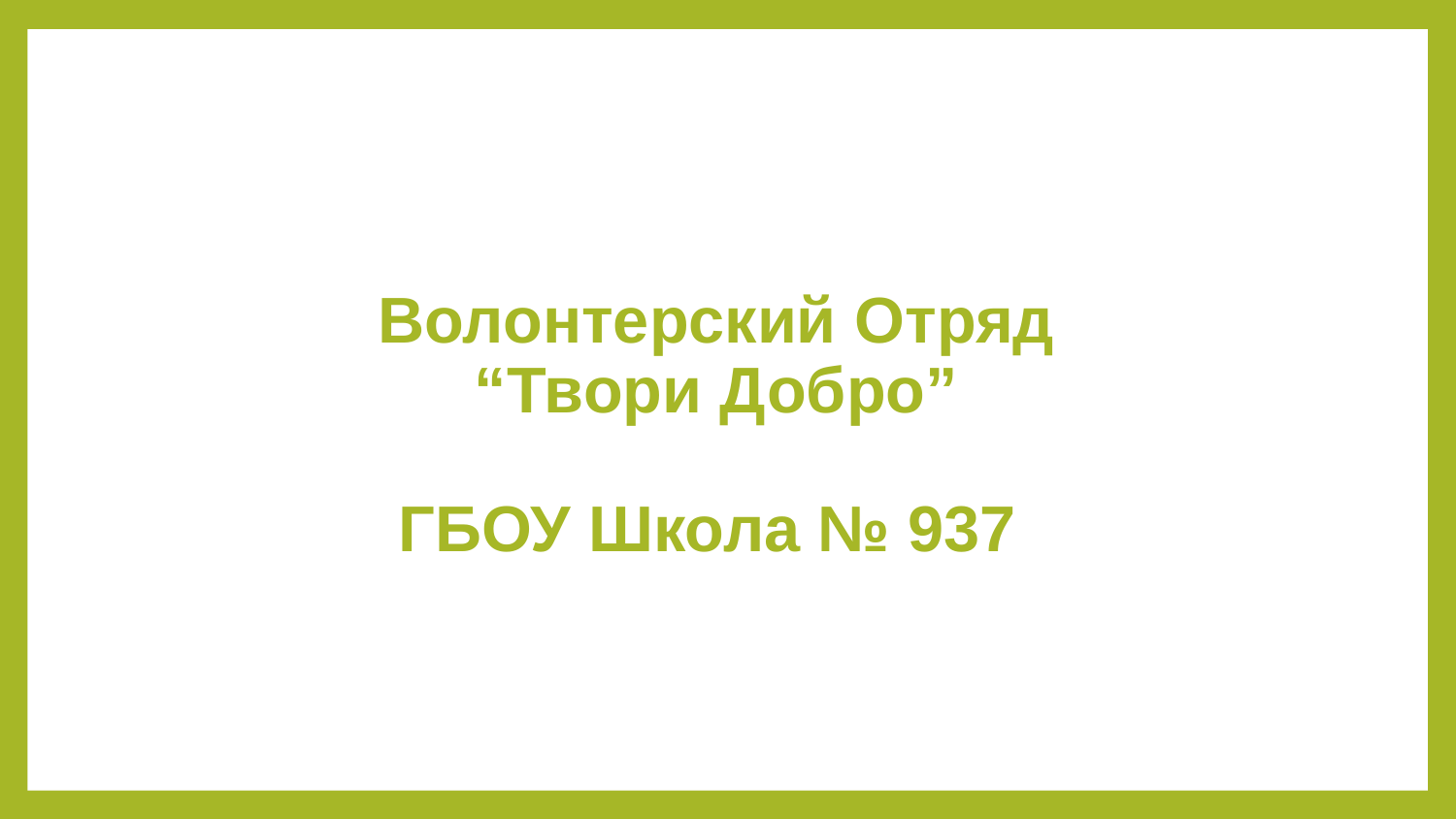

# Волонтерский Отряд “Твори Добро” ГБОУ Школа № 937